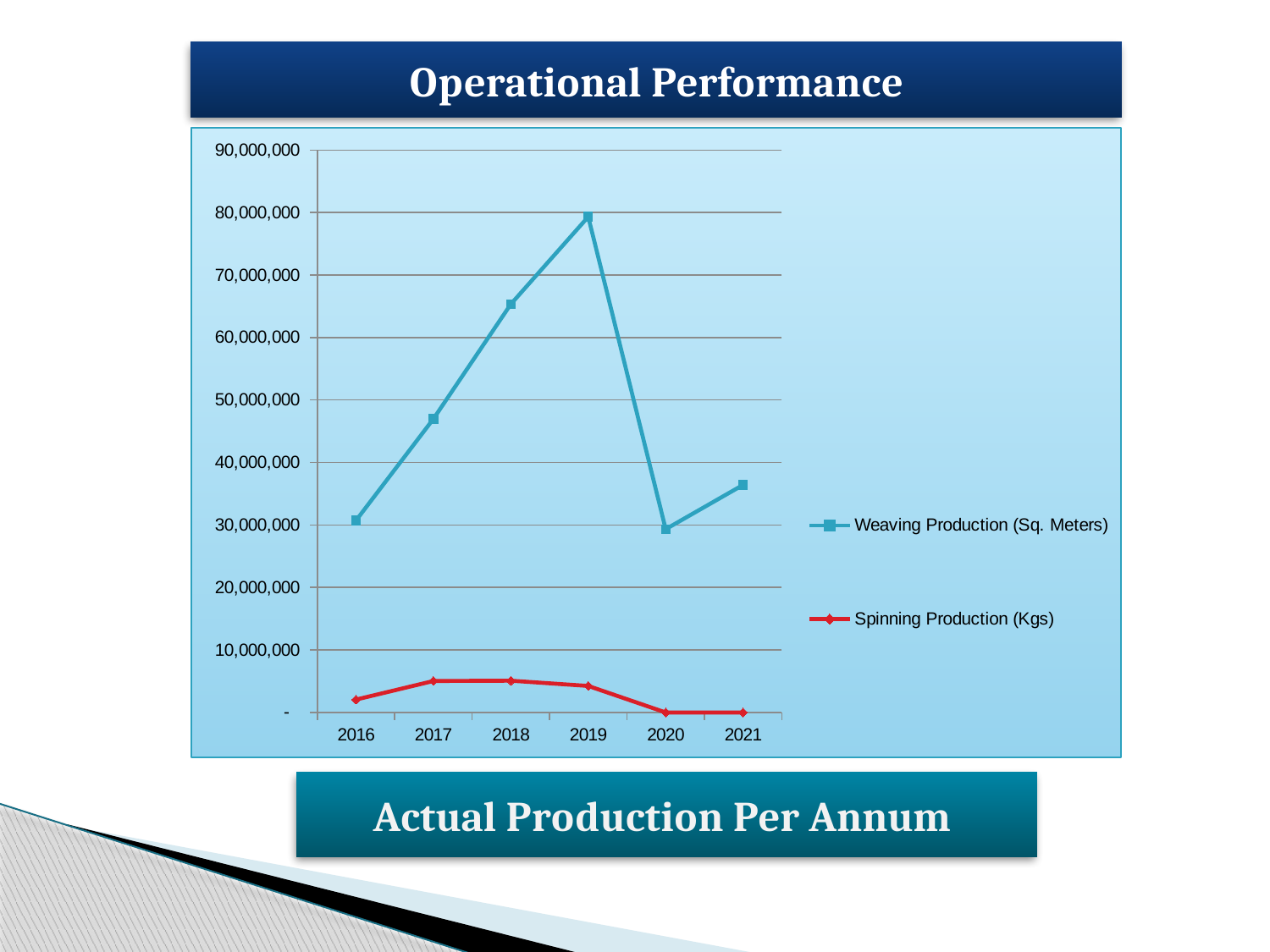

Operational Performance

### Chart

| Category | Weaving Production (Sq. Meters) | Spinning Production (Kgs) |
|---|---|---|
| 2016 | 30726591.0 | 2055776.0 |
| 2017 | 46988470.0 | 5034733.0 |
| 2018 | 65343494.0 | 5077326.0 |
| 2019 | 79313492.0 | 4242794.0 |
| 2020 | 29328048.0 | 0.0 |
| 2021 | 36416399.0 | 0.0 |
Actual Production Per Annum